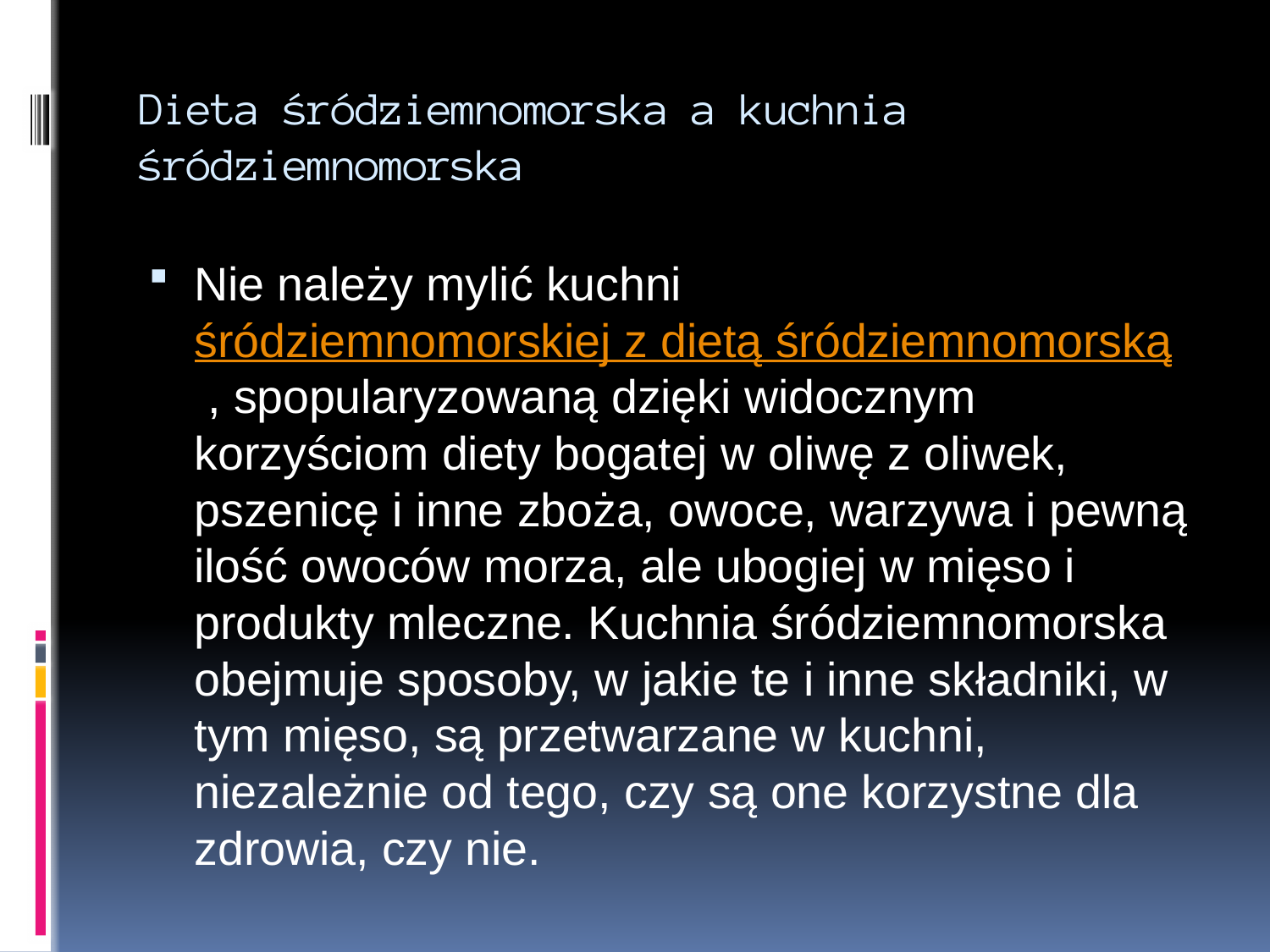

# Dieta śródziemnomorska a kuchnia śródziemnomorska
Nie należy mylić kuchni śródziemnomorskiej z dietą śródziemnomorską , spopularyzowaną dzięki widocznym korzyściom diety bogatej w oliwę z oliwek, pszenicę i inne zboża, owoce, warzywa i pewną ilość owoców morza, ale ubogiej w mięso i produkty mleczne. Kuchnia śródziemnomorska obejmuje sposoby, w jakie te i inne składniki, w tym mięso, są przetwarzane w kuchni, niezależnie od tego, czy są one korzystne dla zdrowia, czy nie.